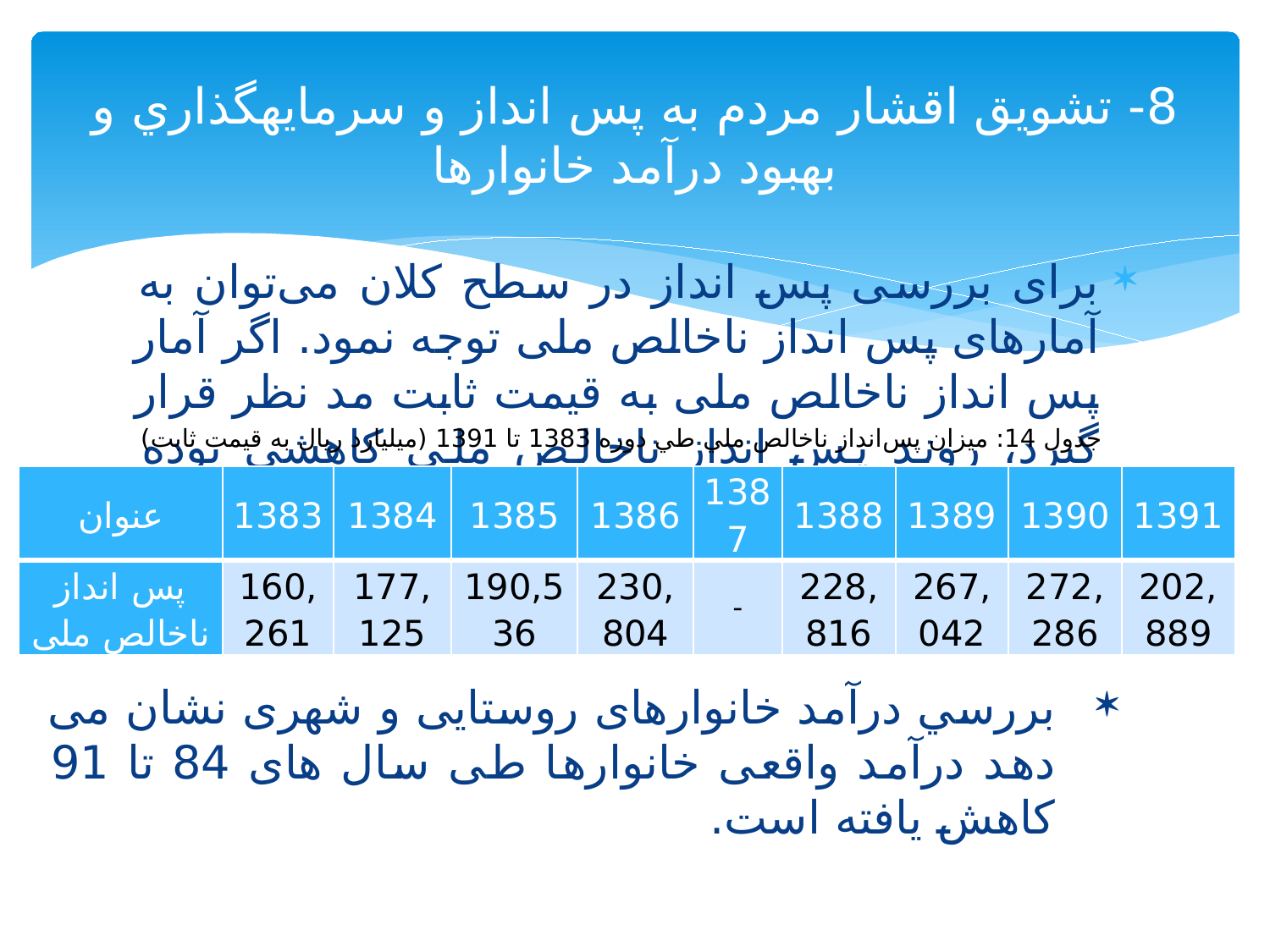

# 8- تشويق اقشار مردم به پس انداز و سرمايه‏گذاري و بهبود درآمد خانوارها
برای بررسی پس انداز در سطح کلان می‌توان به آمارهای پس انداز ناخالص ملی توجه نمود. اگر آمار پس انداز ناخالص ملی به قیمت ثابت مد نظر قرار گیرد، روند پس انداز ناخالص ملی کاهشی بوده است.
جدول 14: ميزان پس‌انداز ناخالص ملي طي دوره 1383 تا 1391 (میلیارد ریال به قیمت ثابت)
| عنوان | 1383 | 1384 | 1385 | 1386 | 1387 | 1388 | 1389 | 1390 | 1391 |
| --- | --- | --- | --- | --- | --- | --- | --- | --- | --- |
| پس‌ انداز ناخالص ملی | 160,261 | 177,125 | 190,536 | 230,804 | - | 228,816 | 267,042 | 272,286 | 202,889 |
بررسي درآمد خانوارهای روستایی و شهری نشان می دهد درآمد واقعی خانوارها طی سال های 84 تا 91 کاهش یافته است.